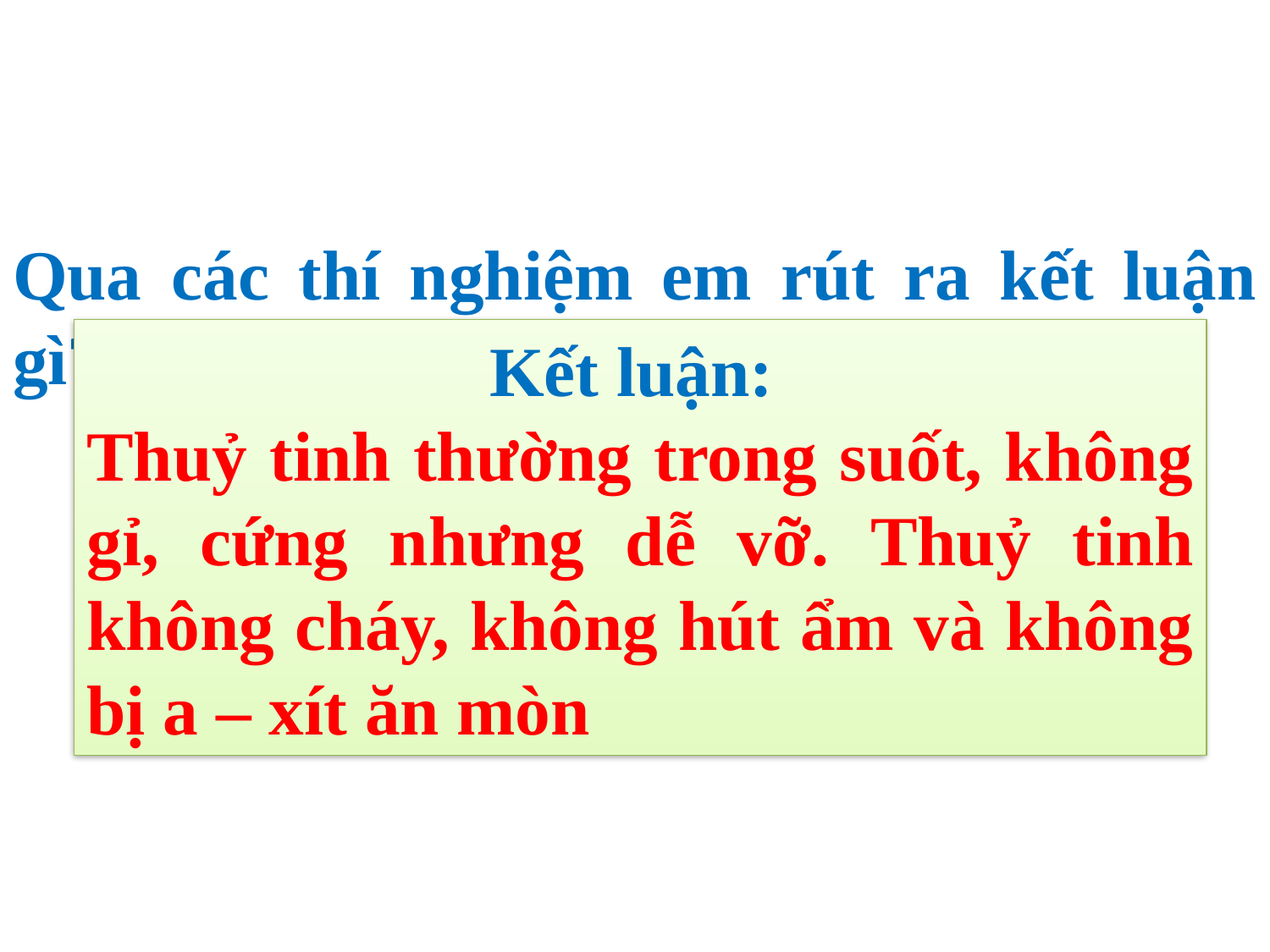

Qua các thí nghiệm em rút ra kết luận gì?
Kết luận:
Thuỷ tinh thường trong suốt, không gỉ, cứng nhưng dễ vỡ. Thuỷ tinh không cháy, không hút ẩm và không bị a – xít ăn mòn